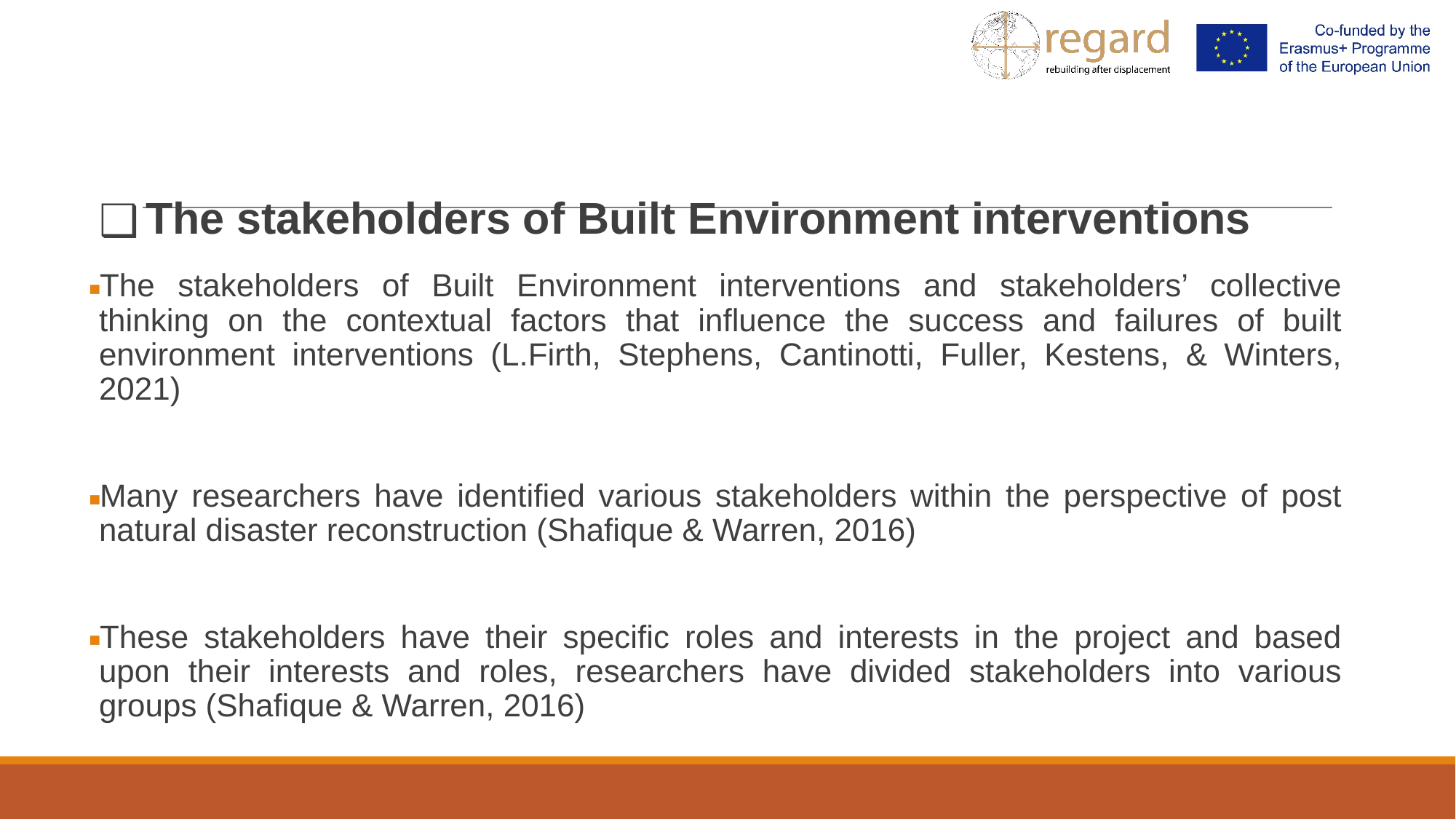

# The stakeholders of Built Environment interventions

The stakeholders of Built Environment interventions and stakeholders’ collective thinking on the contextual factors that influence the success and failures of built environment interventions (L.Firth, Stephens, Cantinotti, Fuller, Kestens, & Winters, 2021)

Many researchers have identified various stakeholders within the perspective of post natural disaster reconstruction (Shafique & Warren, 2016)

These stakeholders have their specific roles and interests in the project and based upon their interests and roles, researchers have divided stakeholders into various groups (Shafique & Warren, 2016)